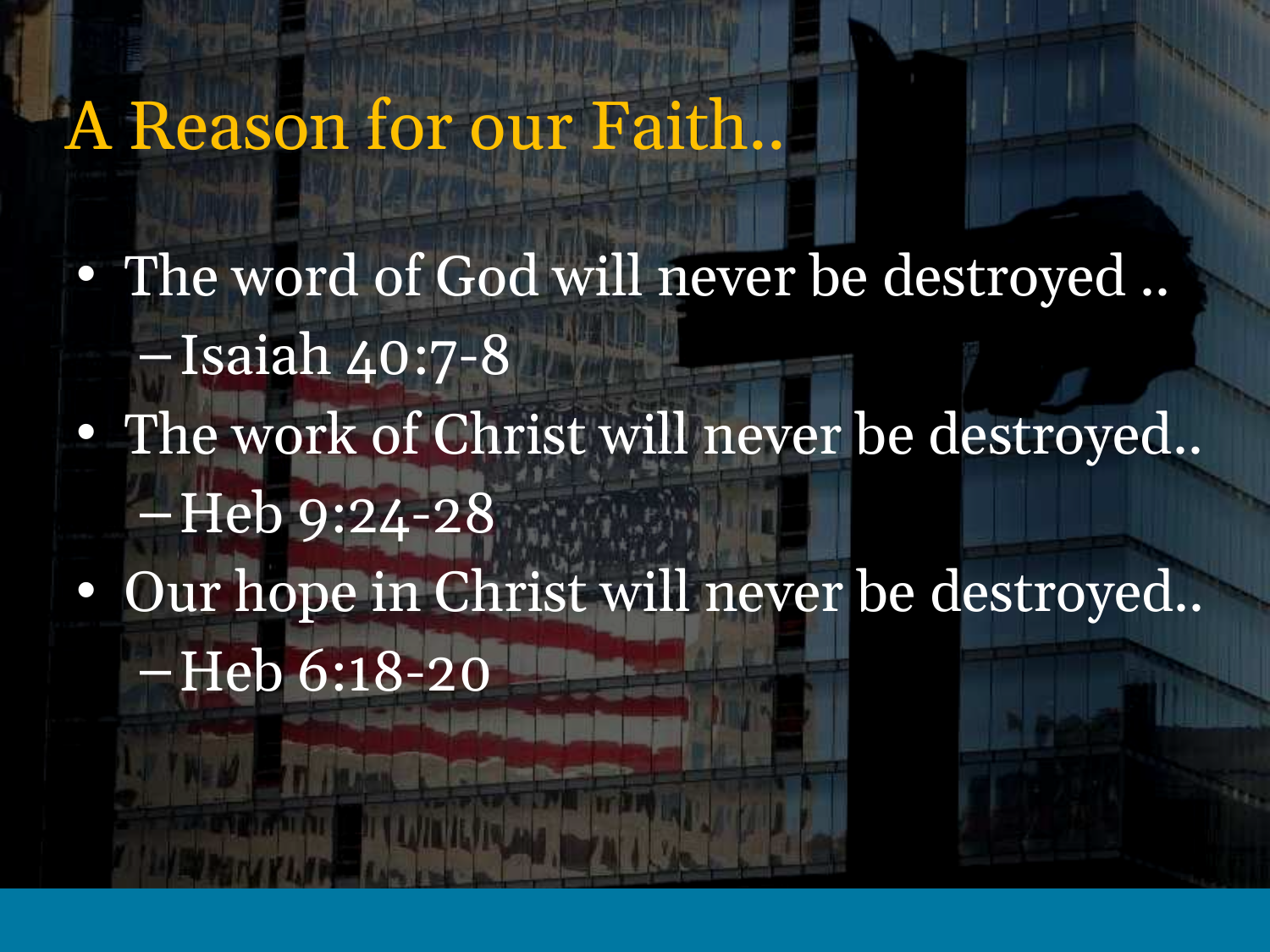

# A Reason for our Faith..
The word of God will never be destroyed ..
Isaiah 40:7-8
The work of Christ will never be destroyed..
Heb 9:24-28
Our hope in Christ will never be destroyed..
Heb 6:18-20